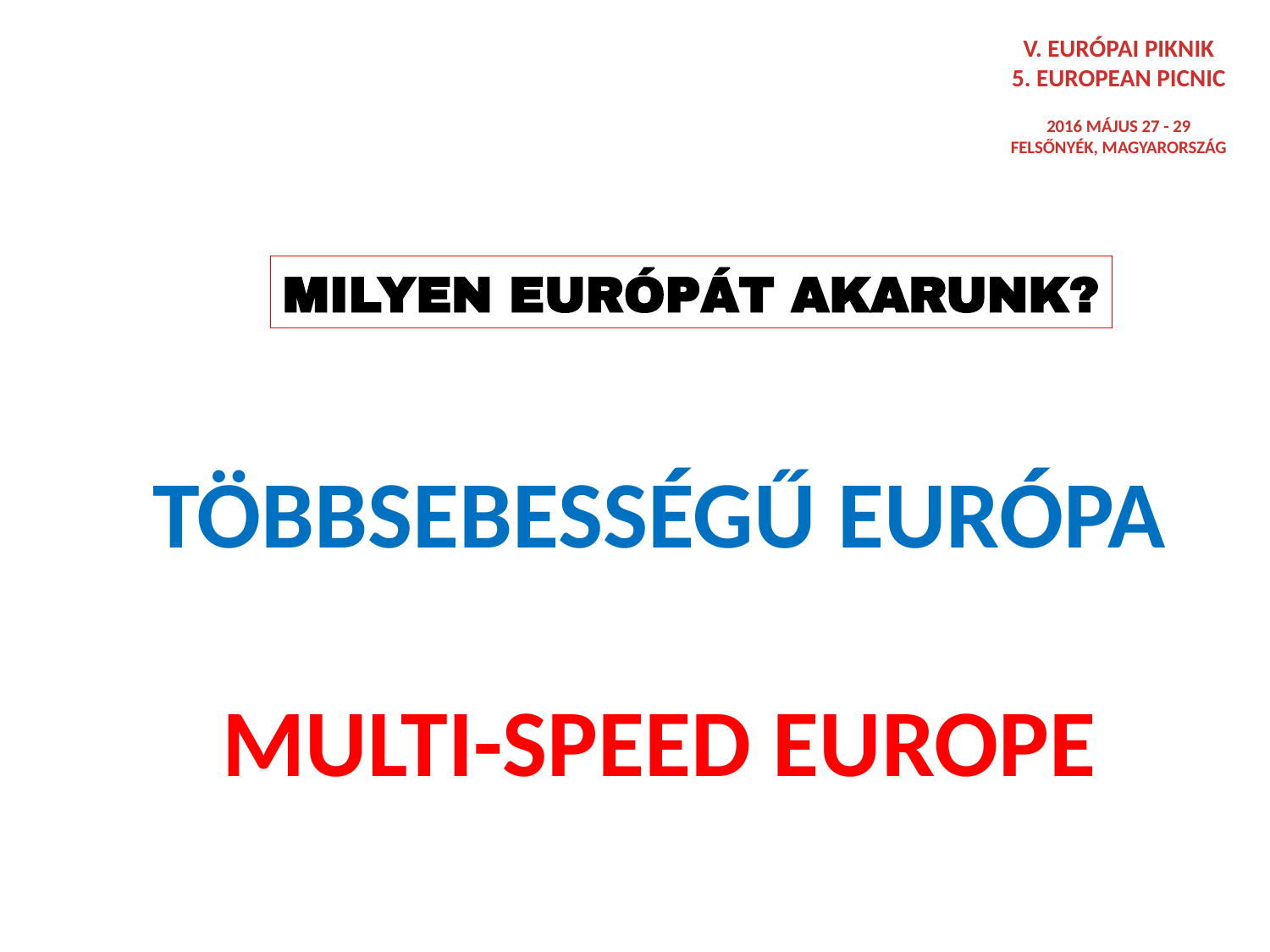

V. EURÓPAI PIKNIK
5. EUROPEAN PICNIC

2016 MÁJUS 27 - 29
FELSŐNYÉK, MAGYARORSZÁG
MILYEN EURÓPÁT AKARUNK?
TÖBBSEBESSÉGŰ EURÓPA

MULTI-SPEED EUROPE